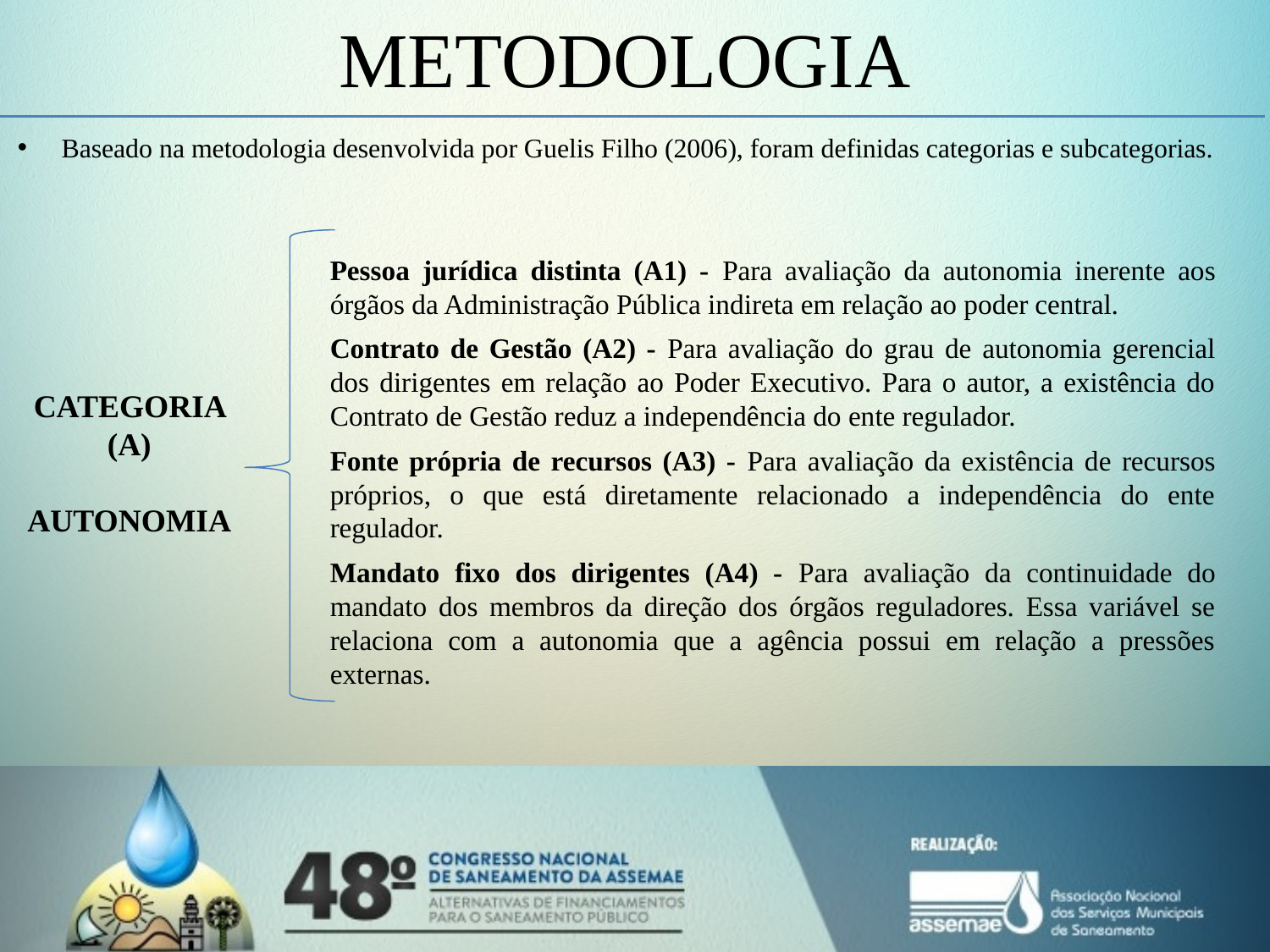

METODOLOGIA

Baseado na metodologia desenvolvida por Guelis Filho (2006), foram definidas categorias e subcategorias.

Pessoa jurídica distinta (A1) - Para avaliação da autonomia inerente aos órgãos da Administração Pública indireta em relação ao poder central.
Contrato de Gestão (A2) - Para avaliação do grau de autonomia gerencial dos dirigentes em relação ao Poder Executivo. Para o autor, a existência do Contrato de Gestão reduz a independência do ente regulador.
Fonte própria de recursos (A3) - Para avaliação da existência de recursos próprios, o que está diretamente relacionado a independência do ente regulador.
Mandato fixo dos dirigentes (A4) - Para avaliação da continuidade do mandato dos membros da direção dos órgãos reguladores. Essa variável se relaciona com a autonomia que a agência possui em relação a pressões externas.
CATEGORIA (A)

AUTONOMIA